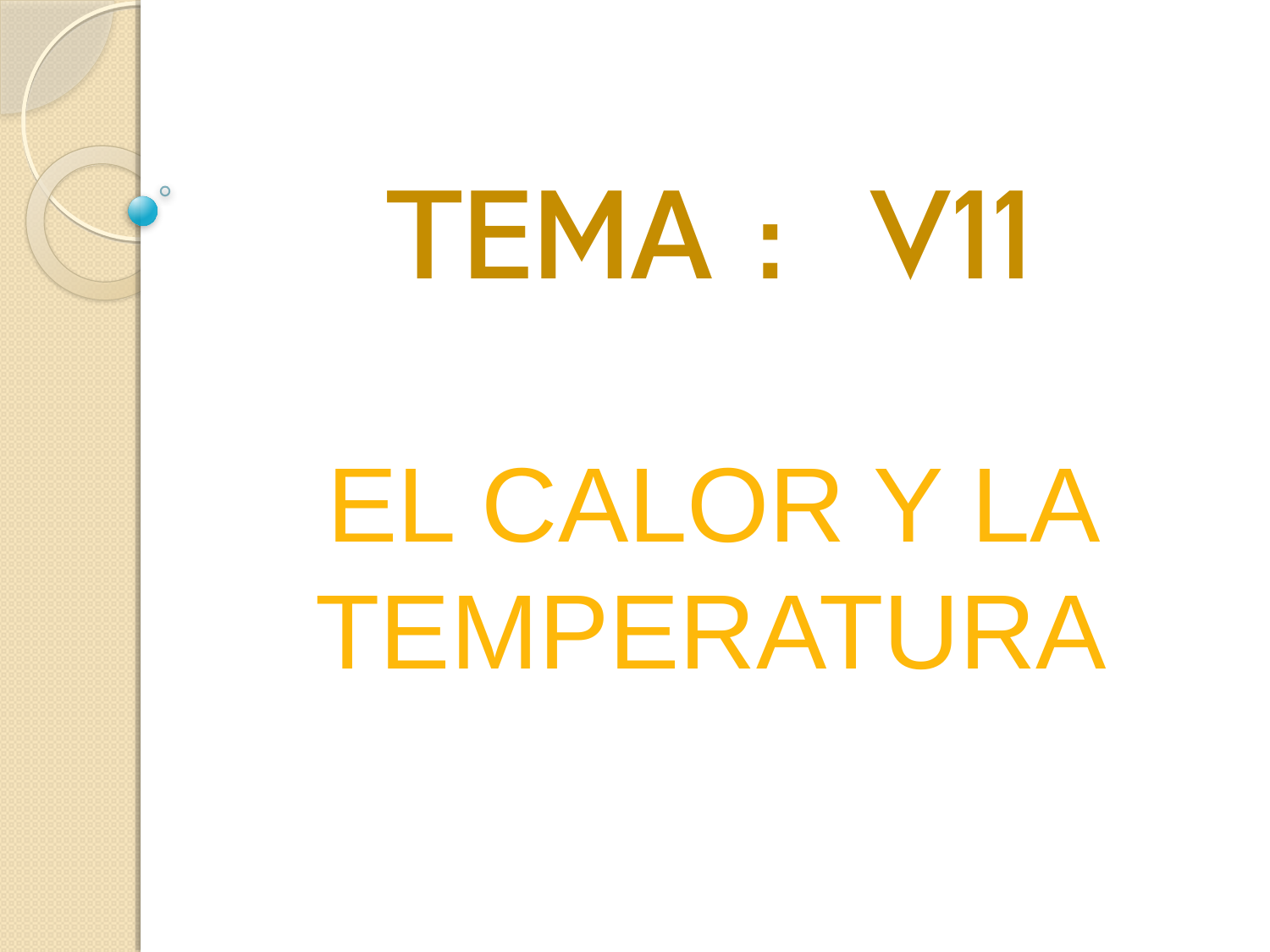

# TEMA :  V11
EL CALOR Y LA TEMPERATURA